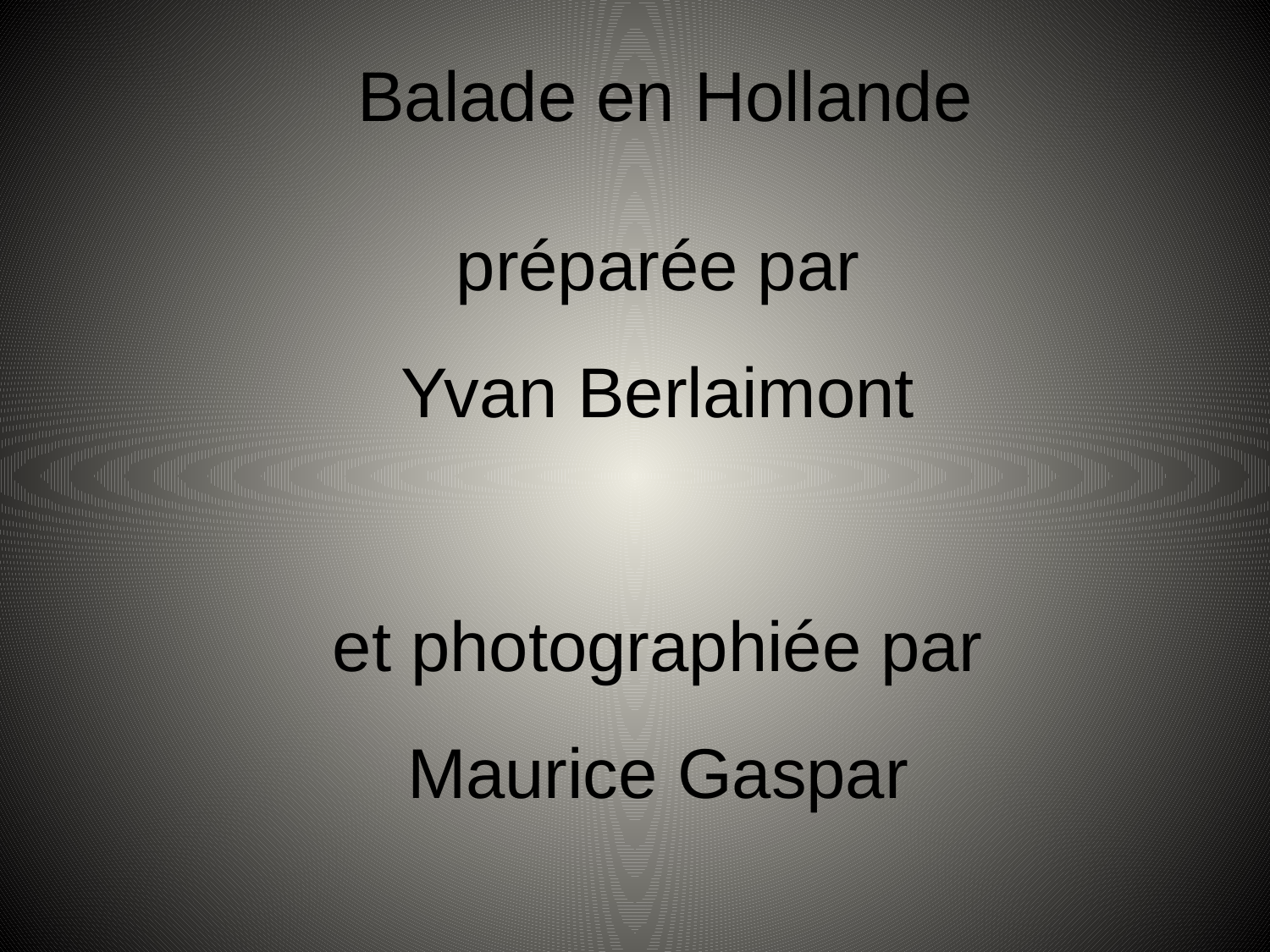

Balade en Hollande

préparée par

Yvan Berlaimont

et photographiée par

Maurice Gaspar